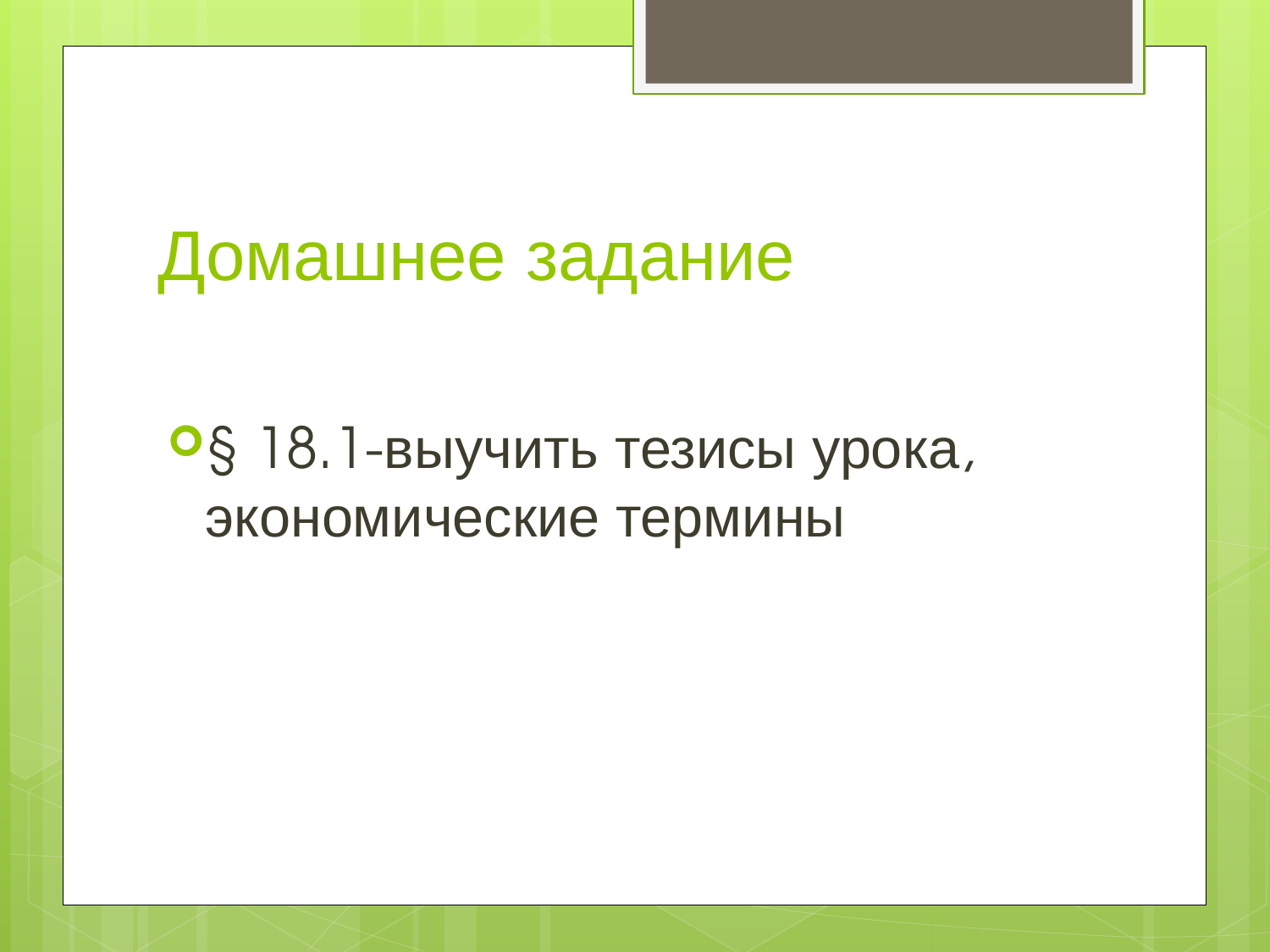

# Домашнее задание
§ 18.1-выучить тезисы урока, экономические термины